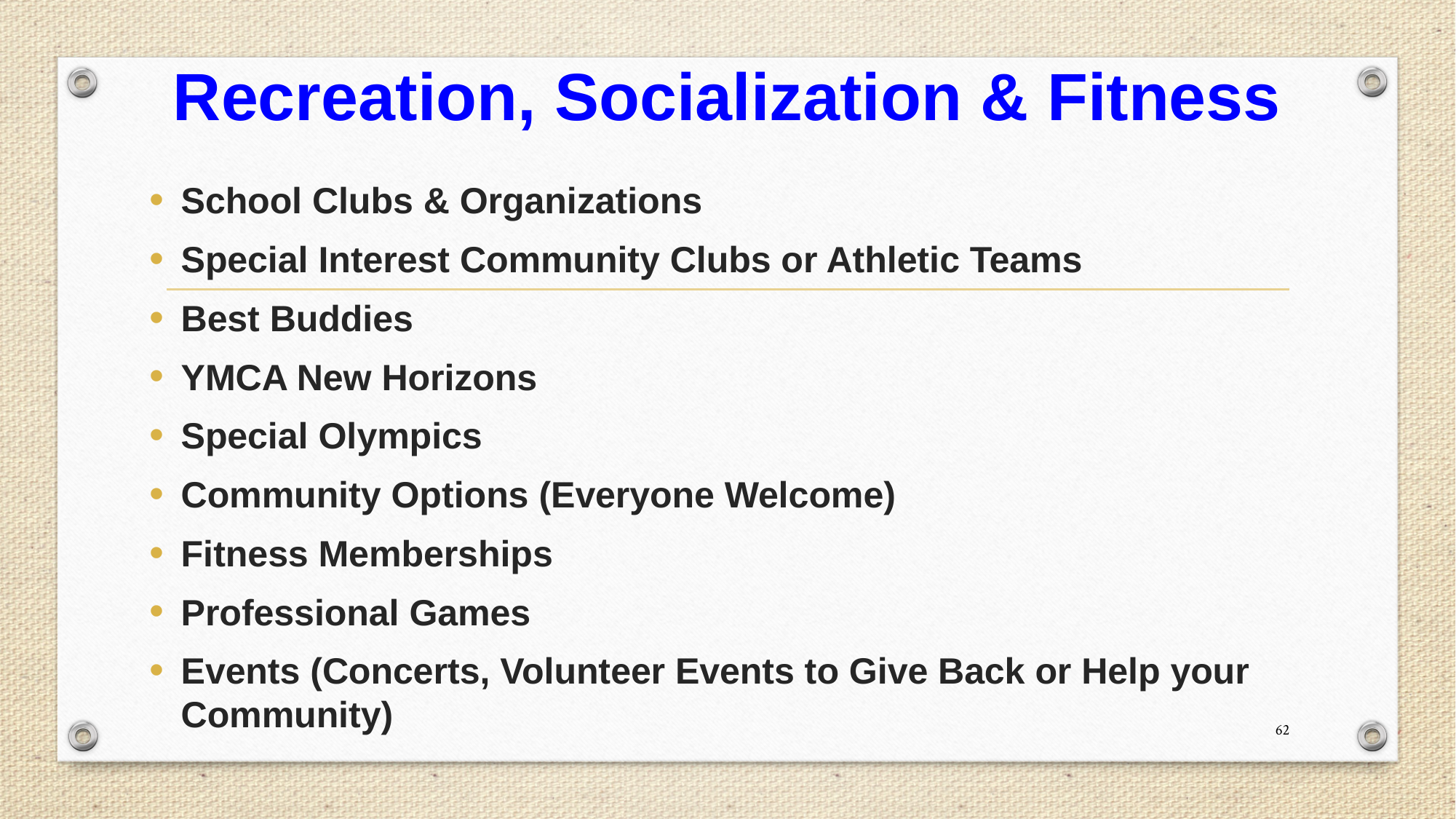

# Recreation, Socialization & Fitness
School Clubs & Organizations
Special Interest Community Clubs or Athletic Teams
Best Buddies
YMCA New Horizons
Special Olympics
Community Options (Everyone Welcome)
Fitness Memberships
Professional Games
Events (Concerts, Volunteer Events to Give Back or Help your Community)
62